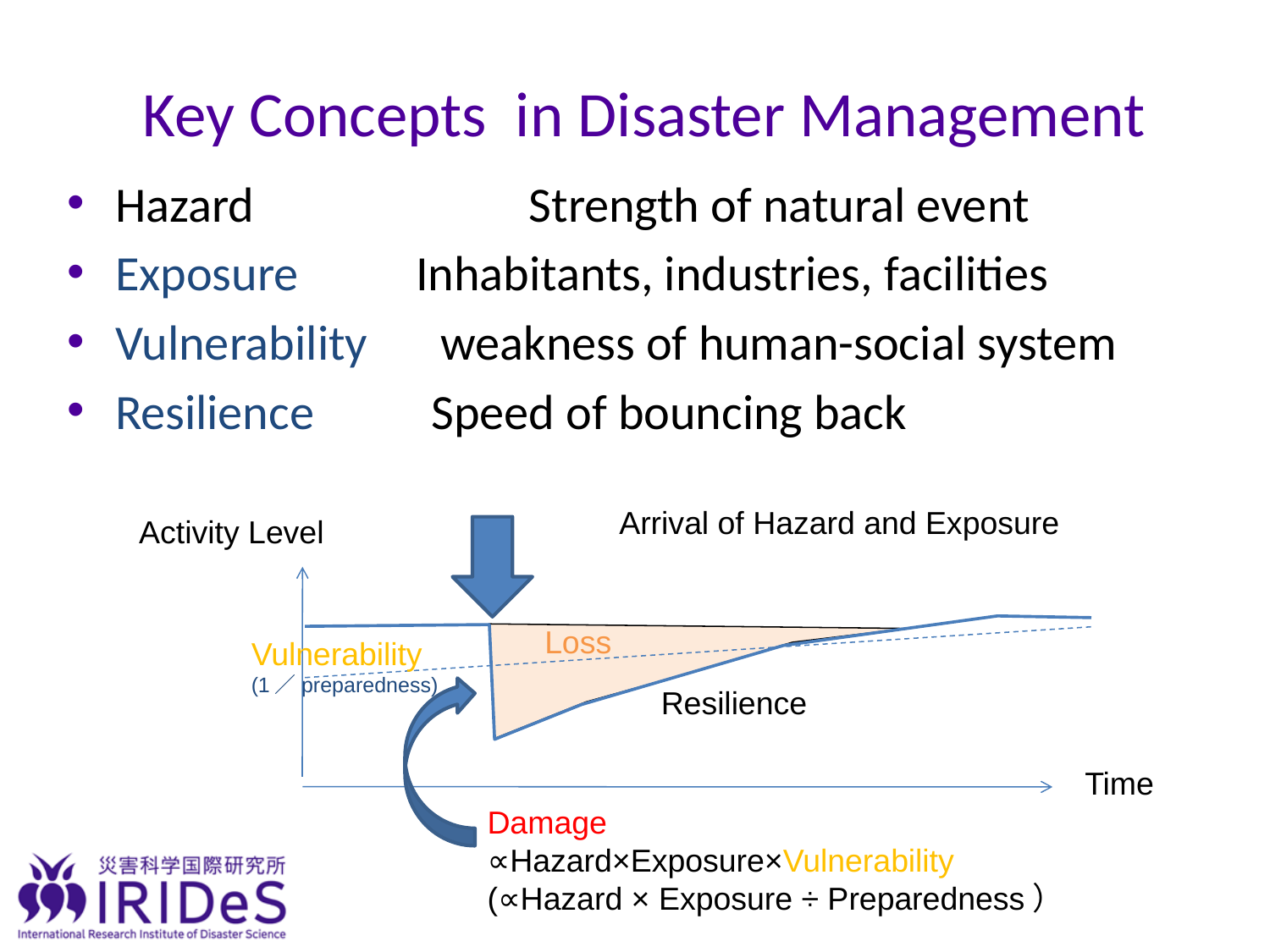

# Key Concepts  in Disaster Management
Hazard　	　　　Strength of natural event
Exposure　    Inhabitants, industries, facilities
Vulnerability　weakness of human-social system
Resilience　    Speed of bouncing back
Arrival of Hazard and Exposure
Activity Level

Loss

Vulnerability
(1／preparedness)

Resilience
Time
Damage
∝Hazard×Exposure×Vulnerability
(∝Hazard × Exposure ÷ Preparedness）